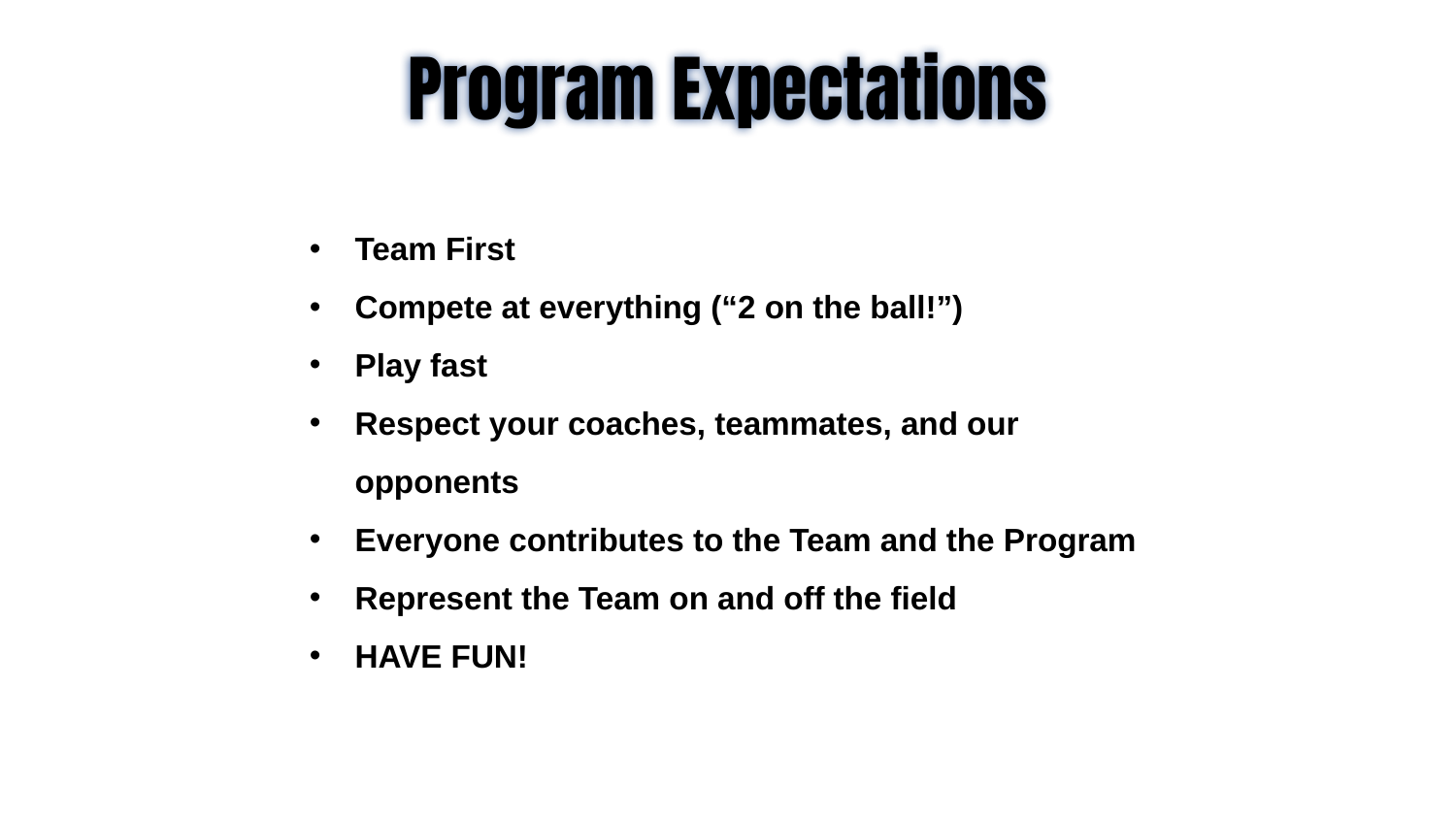

Program Expectations
Team First
Compete at everything (“2 on the ball!”)
Play fast
Respect your coaches, teammates, and our opponents
Everyone contributes to the Team and the Program
Represent the Team on and off the field
HAVE FUN!